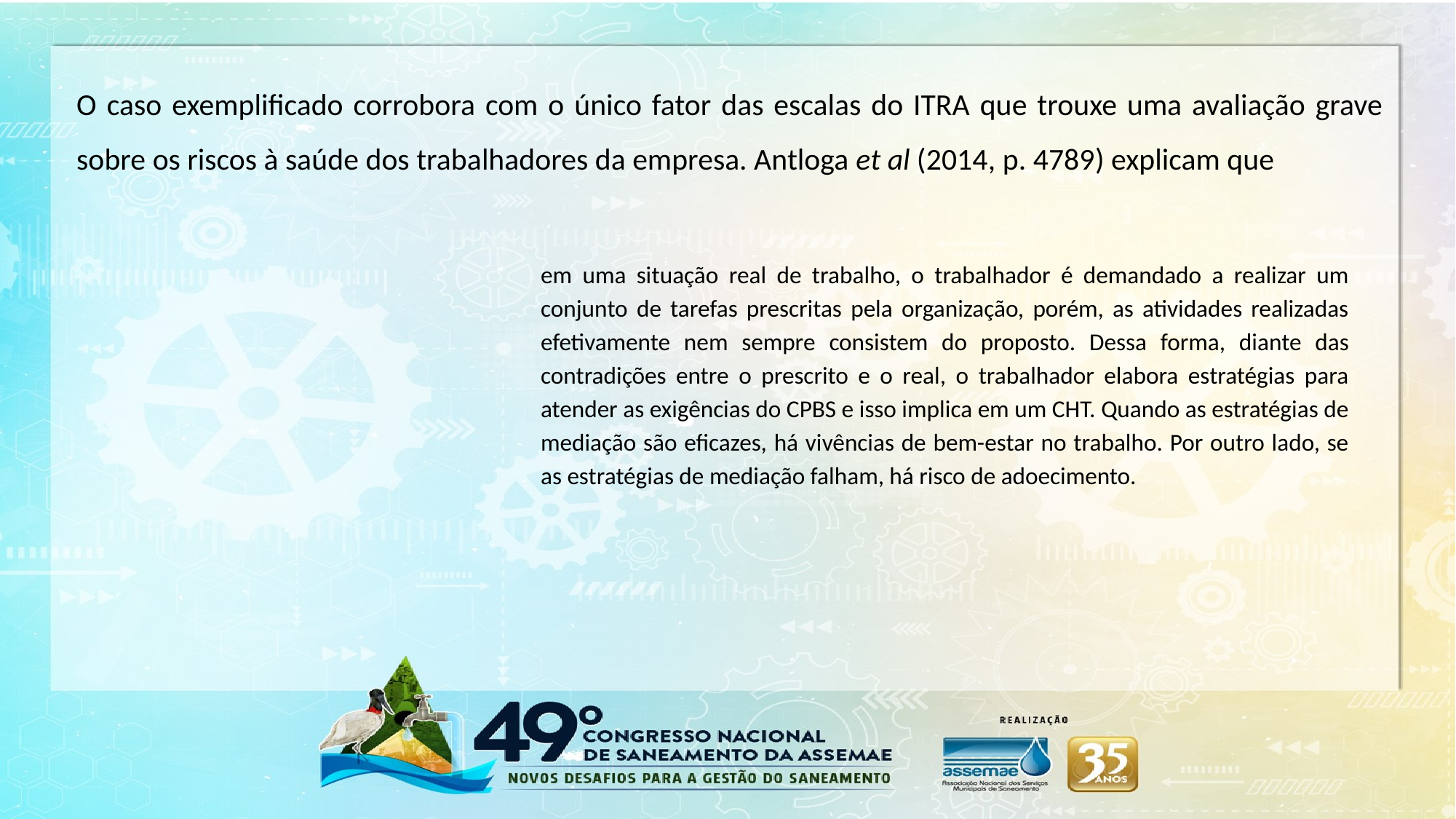

O caso exemplificado corrobora com o único fator das escalas do ITRA que trouxe uma avaliação grave sobre os riscos à saúde dos trabalhadores da empresa. Antloga et al (2014, p. 4789) explicam que
em uma situação real de trabalho, o trabalhador é demandado a realizar um conjunto de tarefas prescritas pela organização, porém, as atividades realizadas efetivamente nem sempre consistem do proposto. Dessa forma, diante das contradições entre o prescrito e o real, o trabalhador elabora estratégias para atender as exigências do CPBS e isso implica em um CHT. Quando as estratégias de mediação são eficazes, há vivências de bem-estar no trabalho. Por outro lado, se as estratégias de mediação falham, há risco de adoecimento.